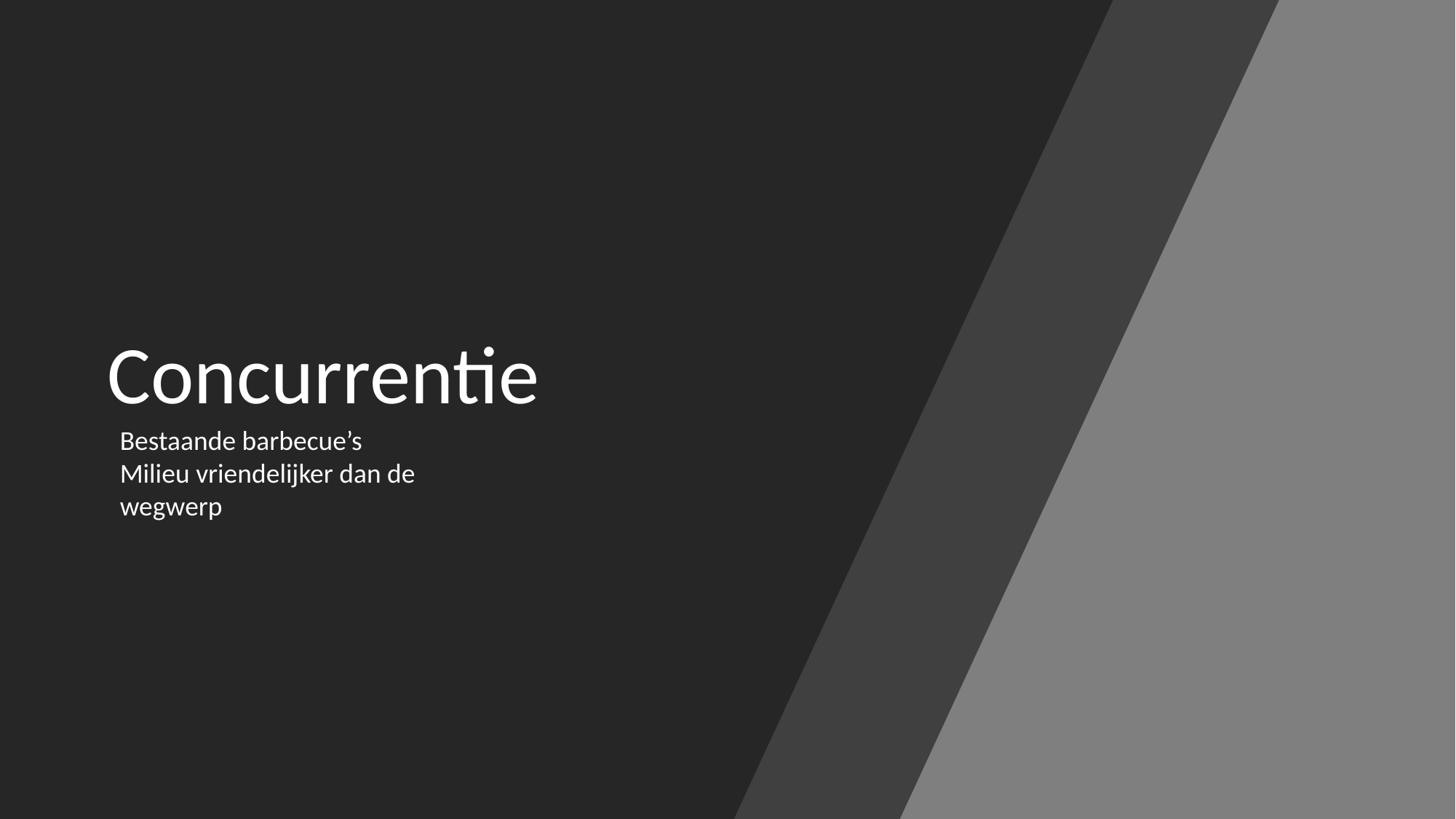

# Concurrentie
Bestaande barbecue’s
Milieu vriendelijker dan de wegwerp